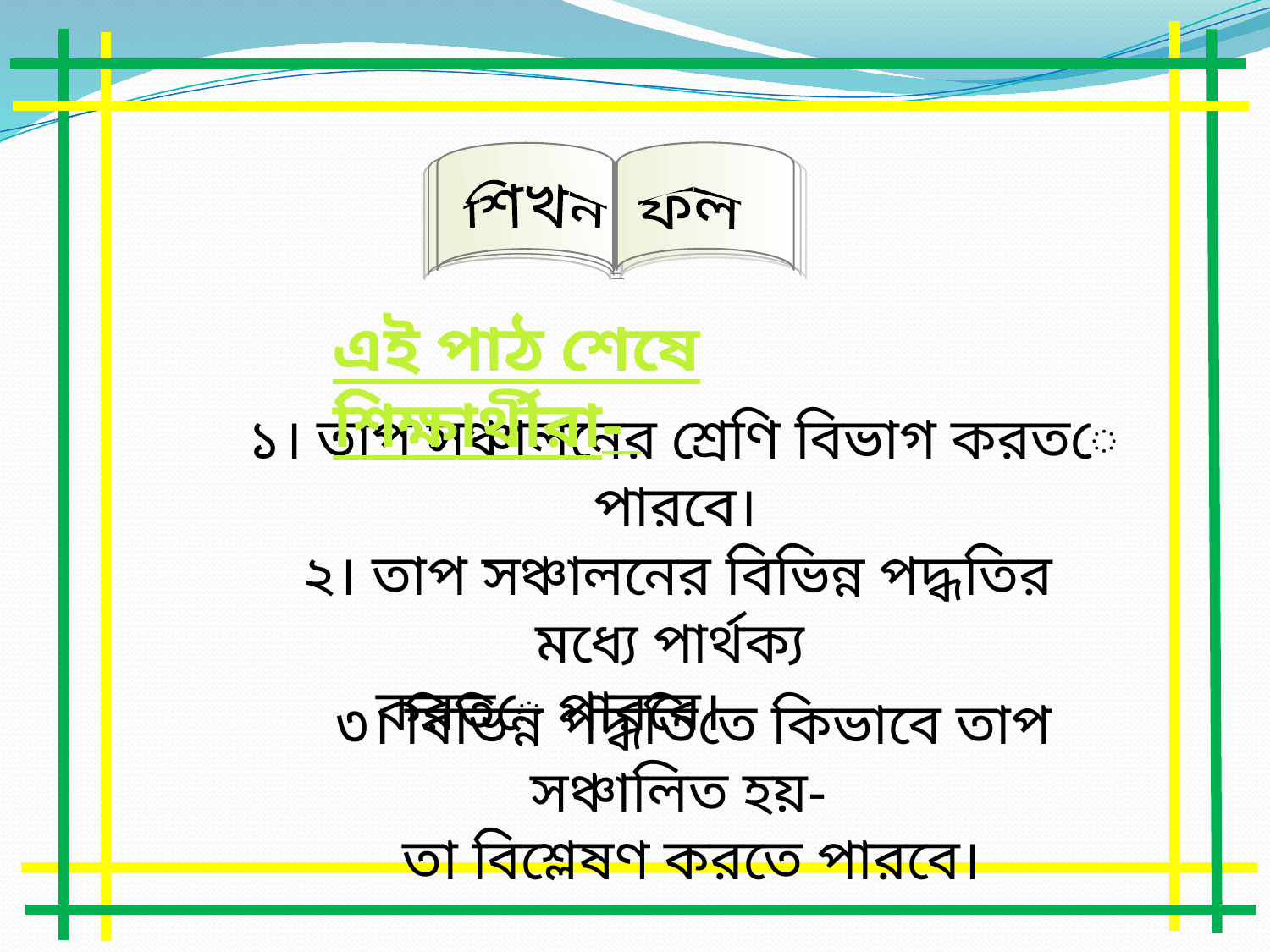

শিখন
ফল
এই পাঠ শেষে শিক্ষার্থীরা-
 ১। তাপ সঞ্চালনের শ্রেণি বিভাগ করতে পারবে।
 ২। তাপ সঞ্চালনের বিভিন্ন পদ্ধতির মধ্যে পার্থক্য
         করতে পারবে।
  ৩। বিভিন্ন পদ্ধতিতে কিভাবে তাপ সঞ্চালিত হয়-
            তা বিশ্লেষণ করতে পারবে।